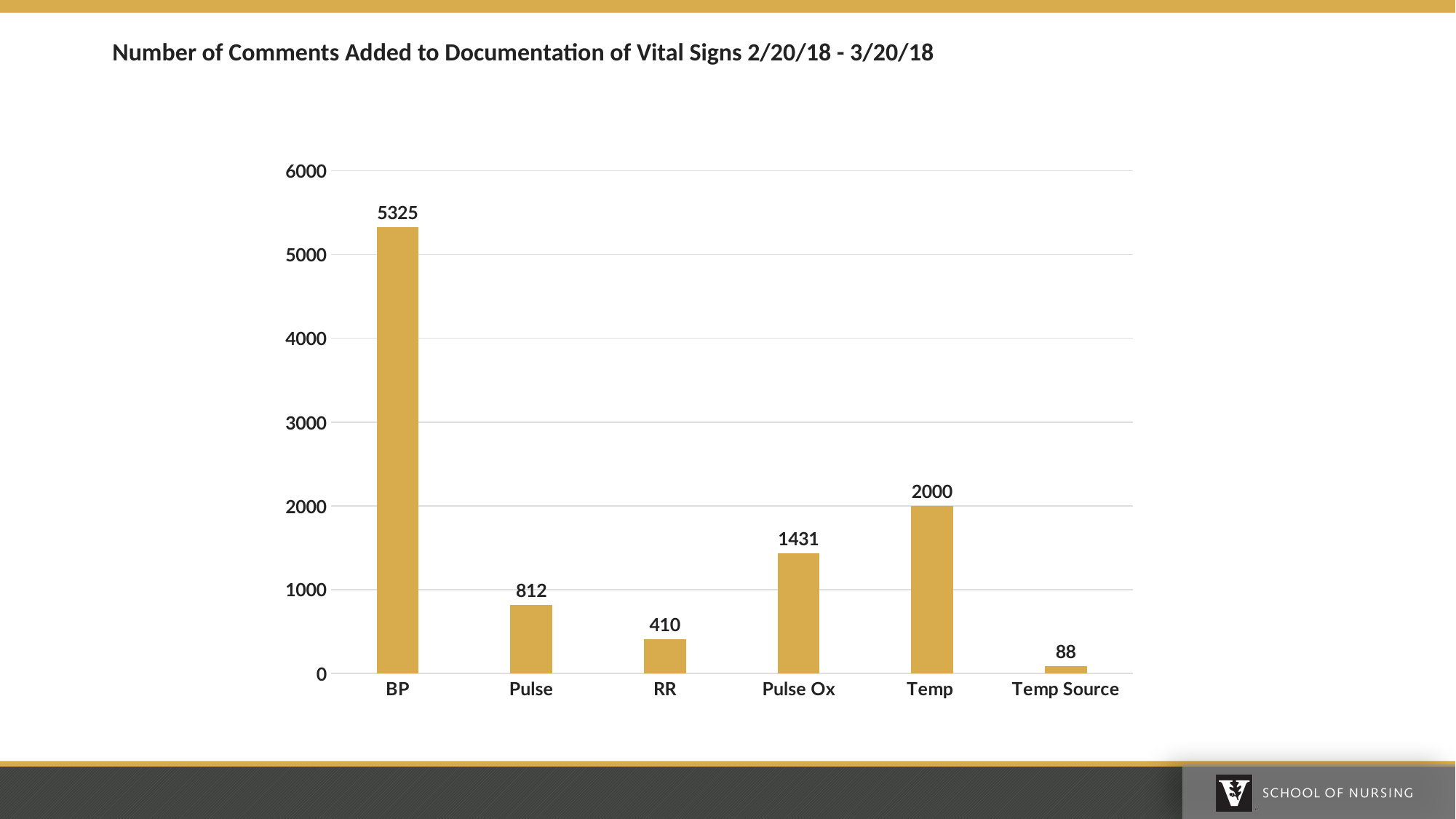

# Number of Comments Added to Documentation of Vital Signs 2/20/18 - 3/20/18

### Chart

| Category |  |
|---|---|
| BP | 5325.0 |
| Pulse | 812.0 |
| RR | 410.0 |
| Pulse Ox | 1431.0 |
| Temp  | 2000.0 |
| Temp Source | 88.0 |